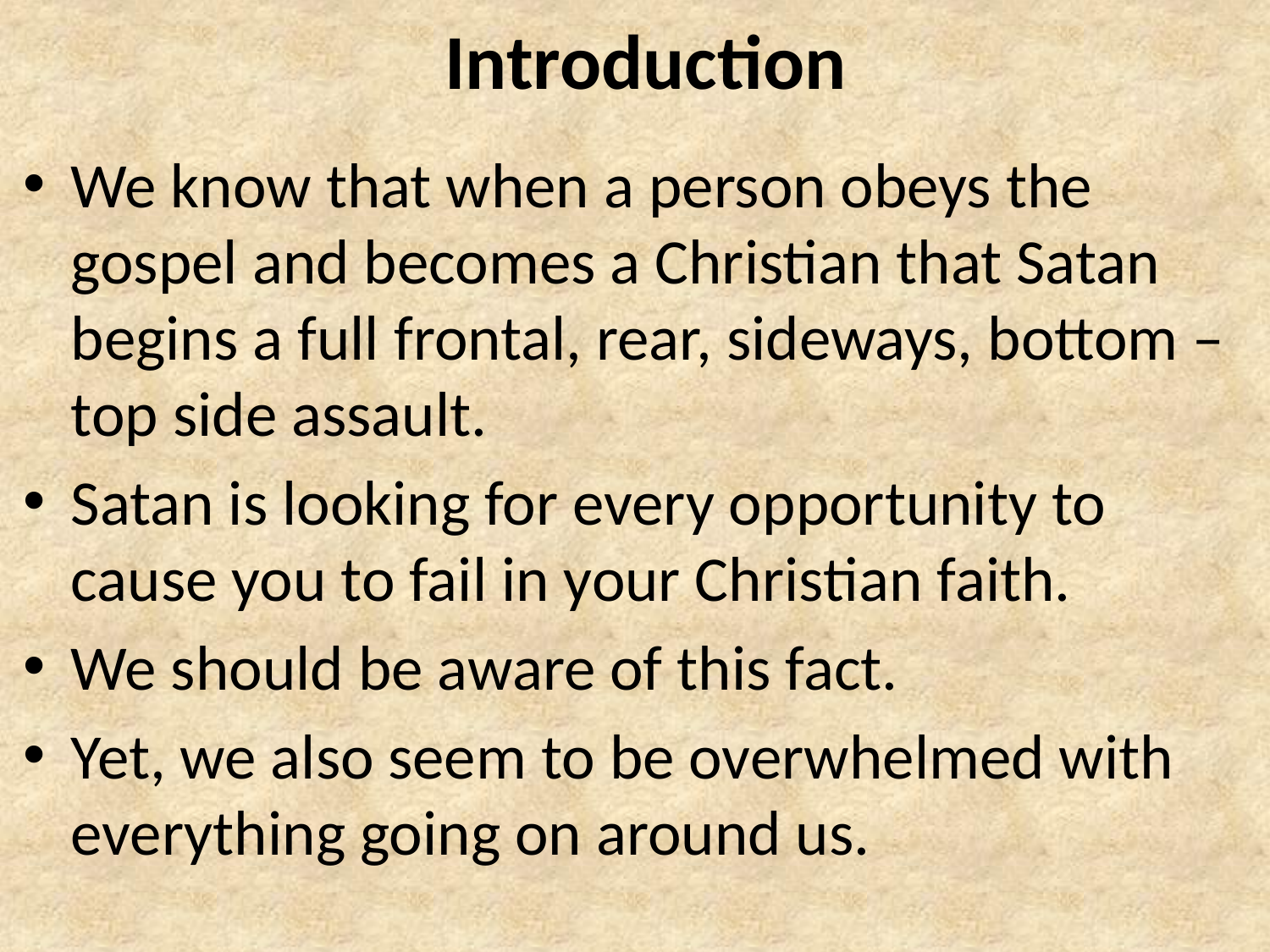

# Introduction
We know that when a person obeys the gospel and becomes a Christian that Satan begins a full frontal, rear, sideways, bottom – top side assault.
Satan is looking for every opportunity to cause you to fail in your Christian faith.
We should be aware of this fact.
Yet, we also seem to be overwhelmed with everything going on around us.